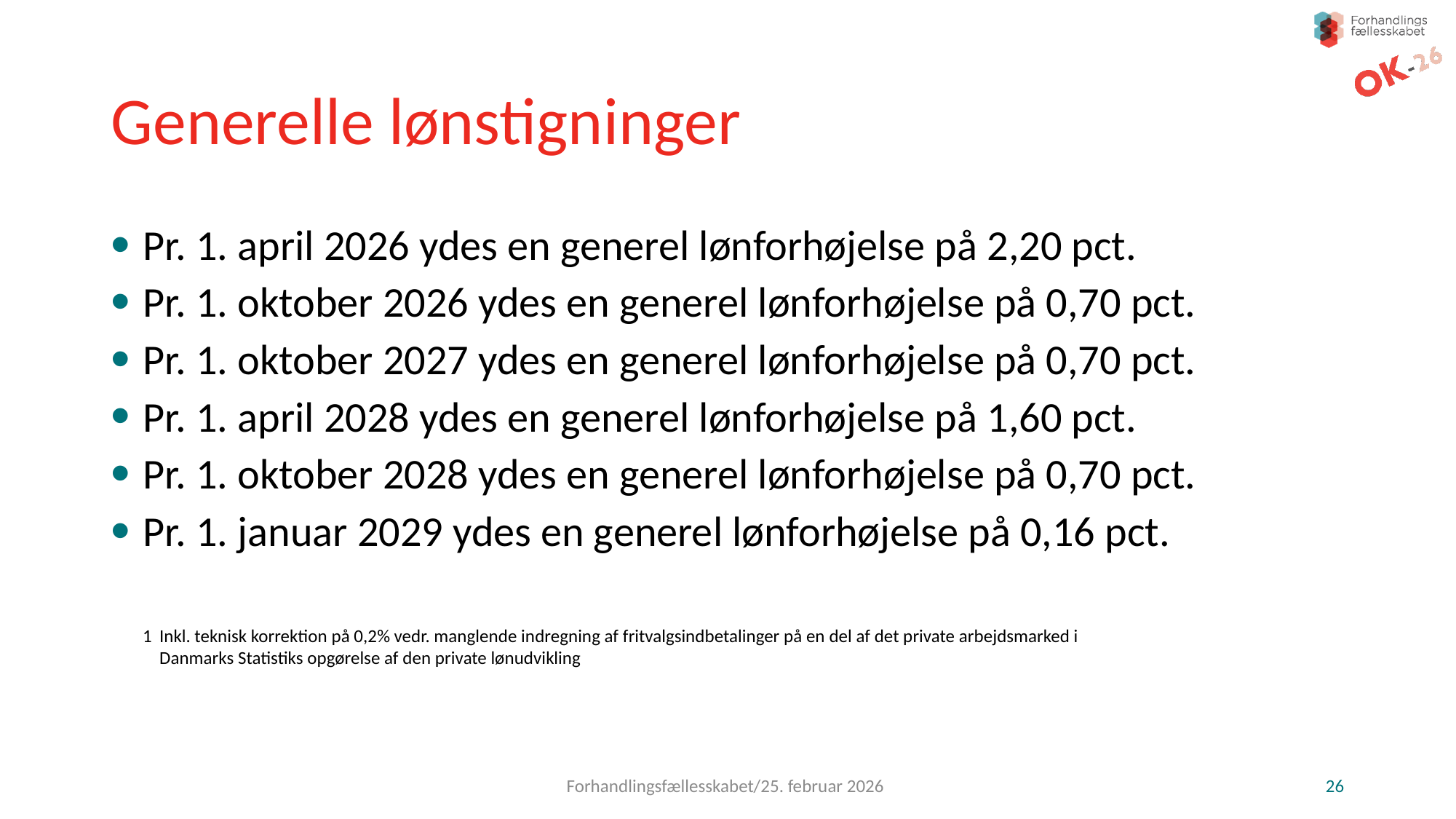

# Generelle lønstigninger
Pr. 1. april 2026 ydes en generel lønforhøjelse på 2,20 pct.
Pr. 1. oktober 2026 ydes en generel lønforhøjelse på 0,70 pct.
Pr. 1. oktober 2027 ydes en generel lønforhøjelse på 0,70 pct.
Pr. 1. april 2028 ydes en generel lønforhøjelse på 1,60 pct.
Pr. 1. oktober 2028 ydes en generel lønforhøjelse på 0,70 pct.
Pr. 1. januar 2029 ydes en generel lønforhøjelse på 0,16 pct.

Inkl. teknisk korrektion på 0,2% vedr. manglende indregning af fritvalgsindbetalinger på en del af det private arbejdsmarked i Danmarks Statistiks opgørelse af den private lønudvikling

Forhandlingsfællesskabet/25. februar 2026
26